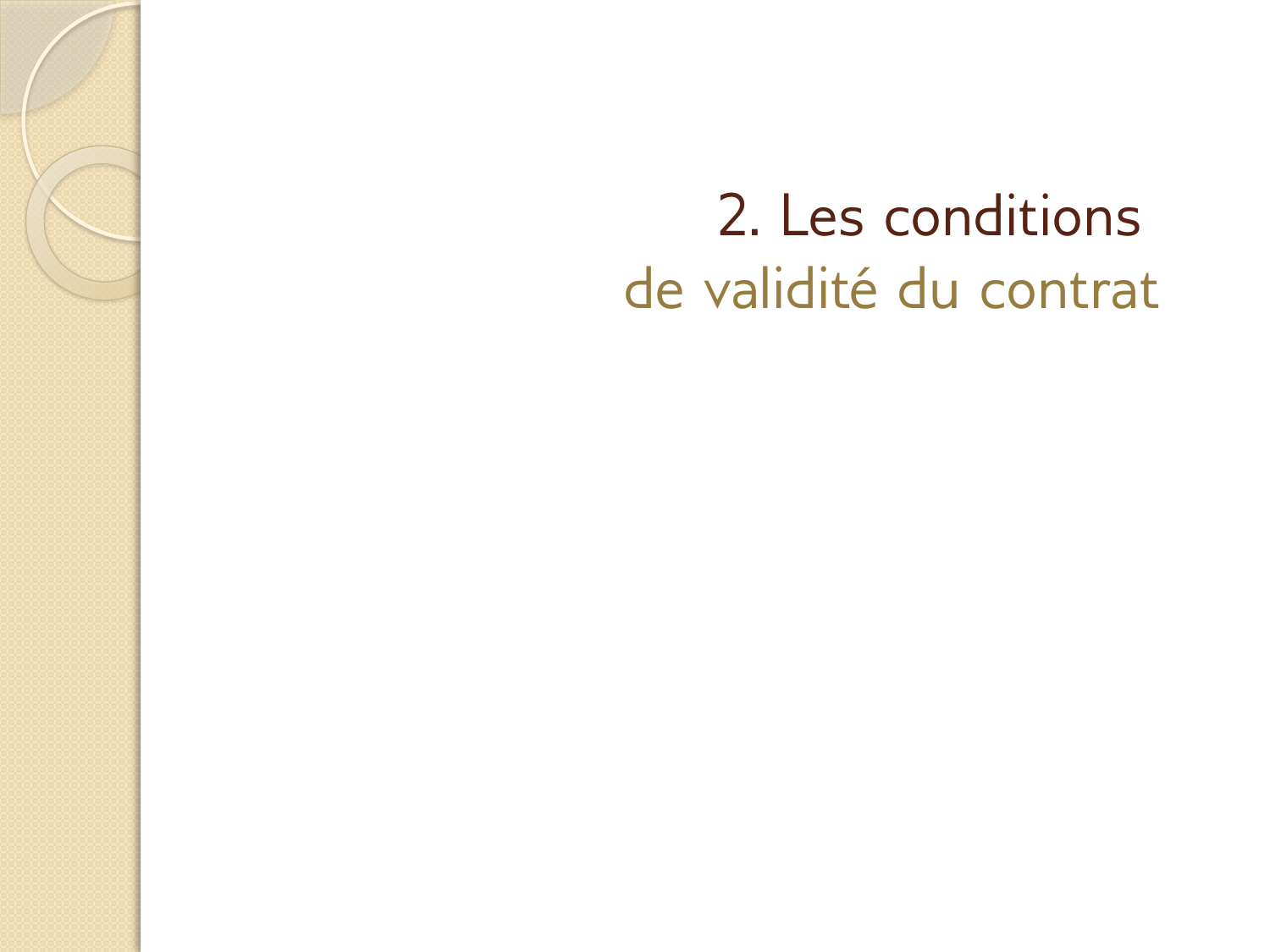

# 2. Les conditions de validité du contrat